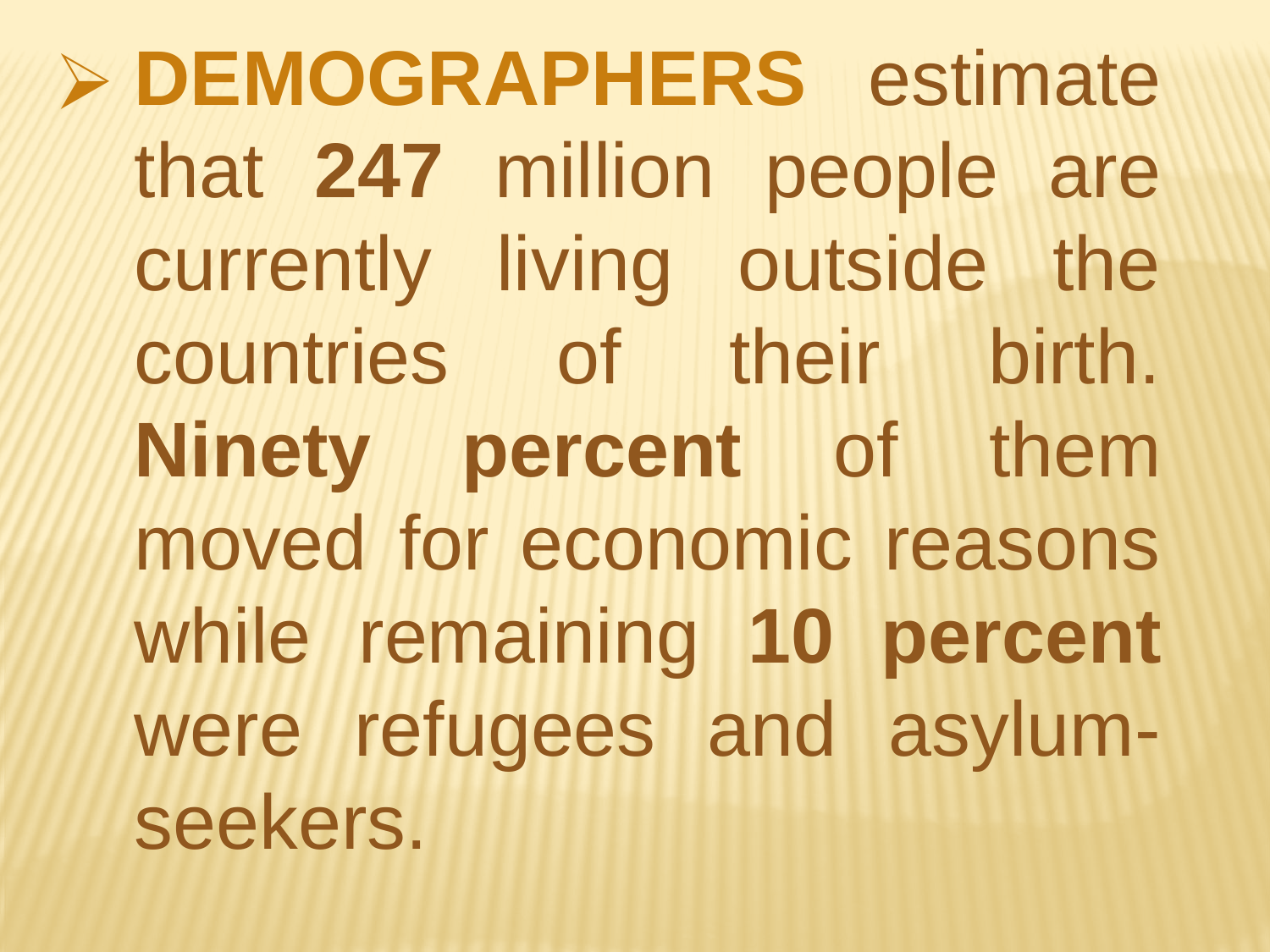

DEMOGRAPHERS estimate that 247 million people are currently living outside the countries of their birth. Ninety percent of them moved for economic reasons while remaining 10 percent were refugees and asylum-seekers.